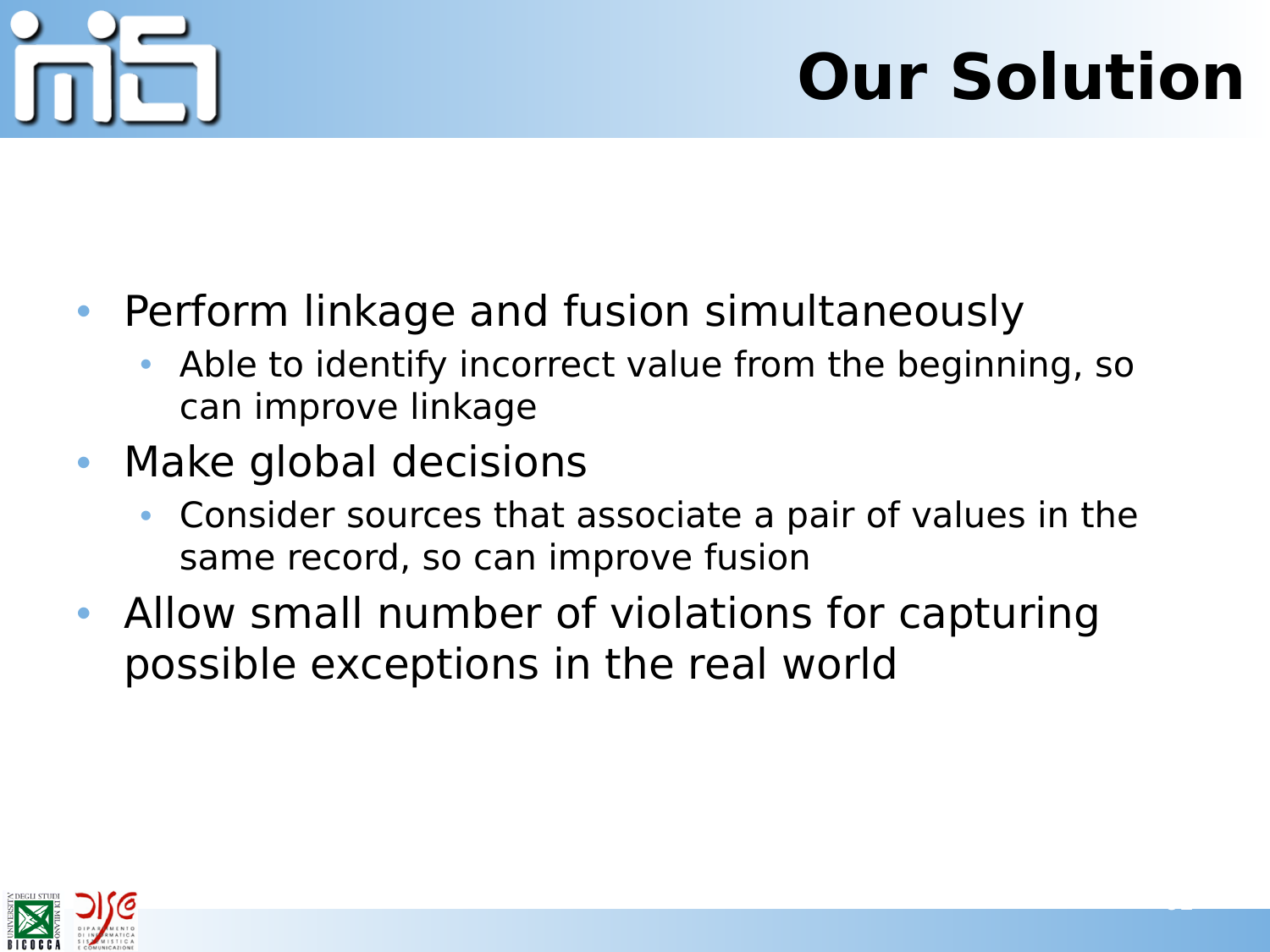

# Our Solution
Perform linkage and fusion simultaneously
Able to identify incorrect value from the beginning, so can improve linkage
Make global decisions
Consider sources that associate a pair of values in the same record, so can improve fusion
Allow small number of violations for capturing possible exceptions in the real world

61